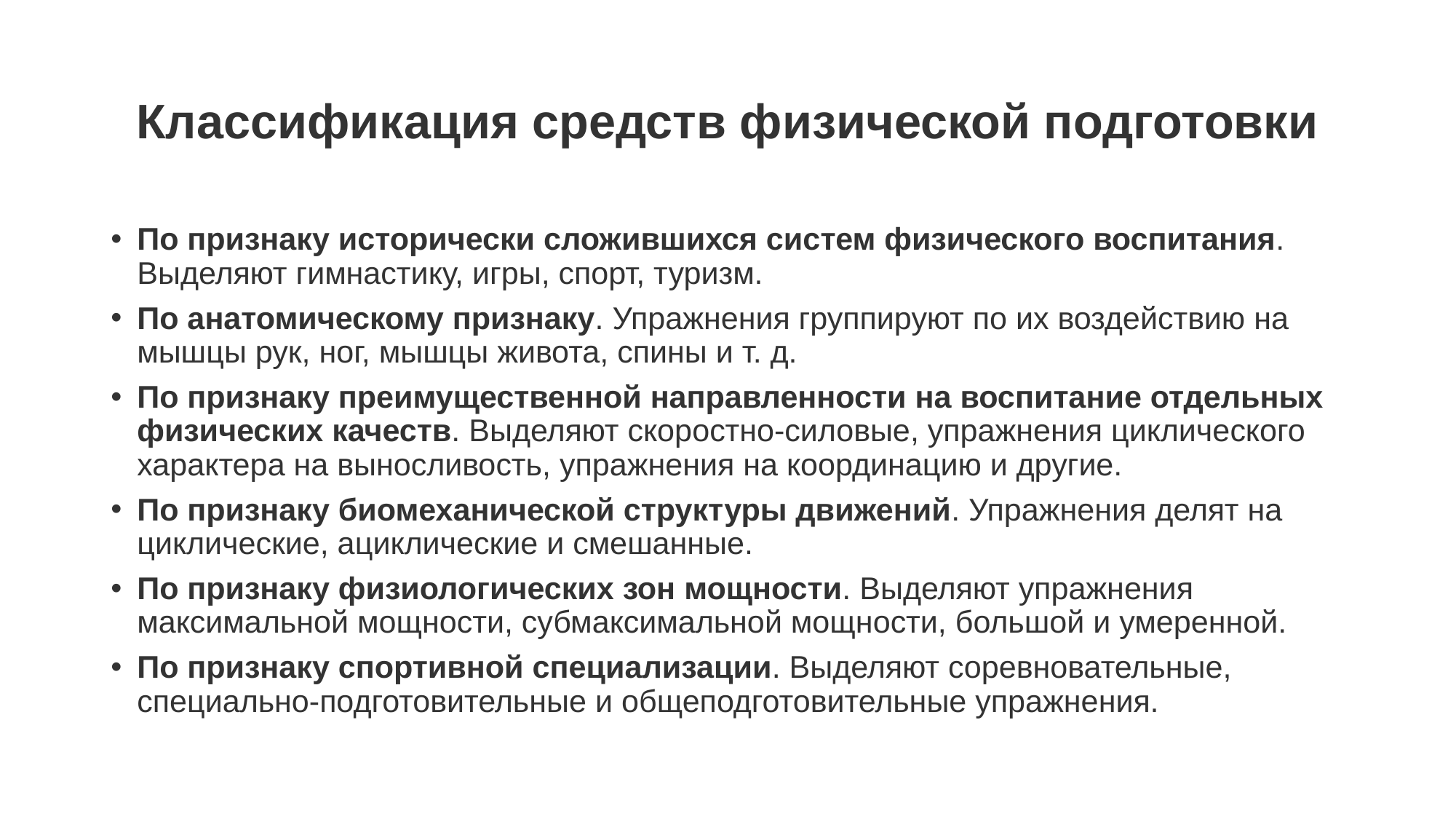

# Классификация средств физической подготовки
По признаку исторически сложившихся систем физического воспитания. Выделяют гимнастику, игры, спорт, туризм.
По анатомическому признаку. Упражнения группируют по их воздействию на мышцы рук, ног, мышцы живота, спины и т. д.
По признаку преимущественной направленности на воспитание отдельных физических качеств. Выделяют скоростно-силовые, упражнения циклического характера на выносливость, упражнения на координацию и другие.
По признаку биомеханической структуры движений. Упражнения делят на циклические, ациклические и смешанные.
По признаку физиологических зон мощности. Выделяют упражнения максимальной мощности, субмаксимальной мощности, большой и умеренной.
По признаку спортивной специализации. Выделяют соревновательные, специально-подготовительные и общеподготовительные упражнения.